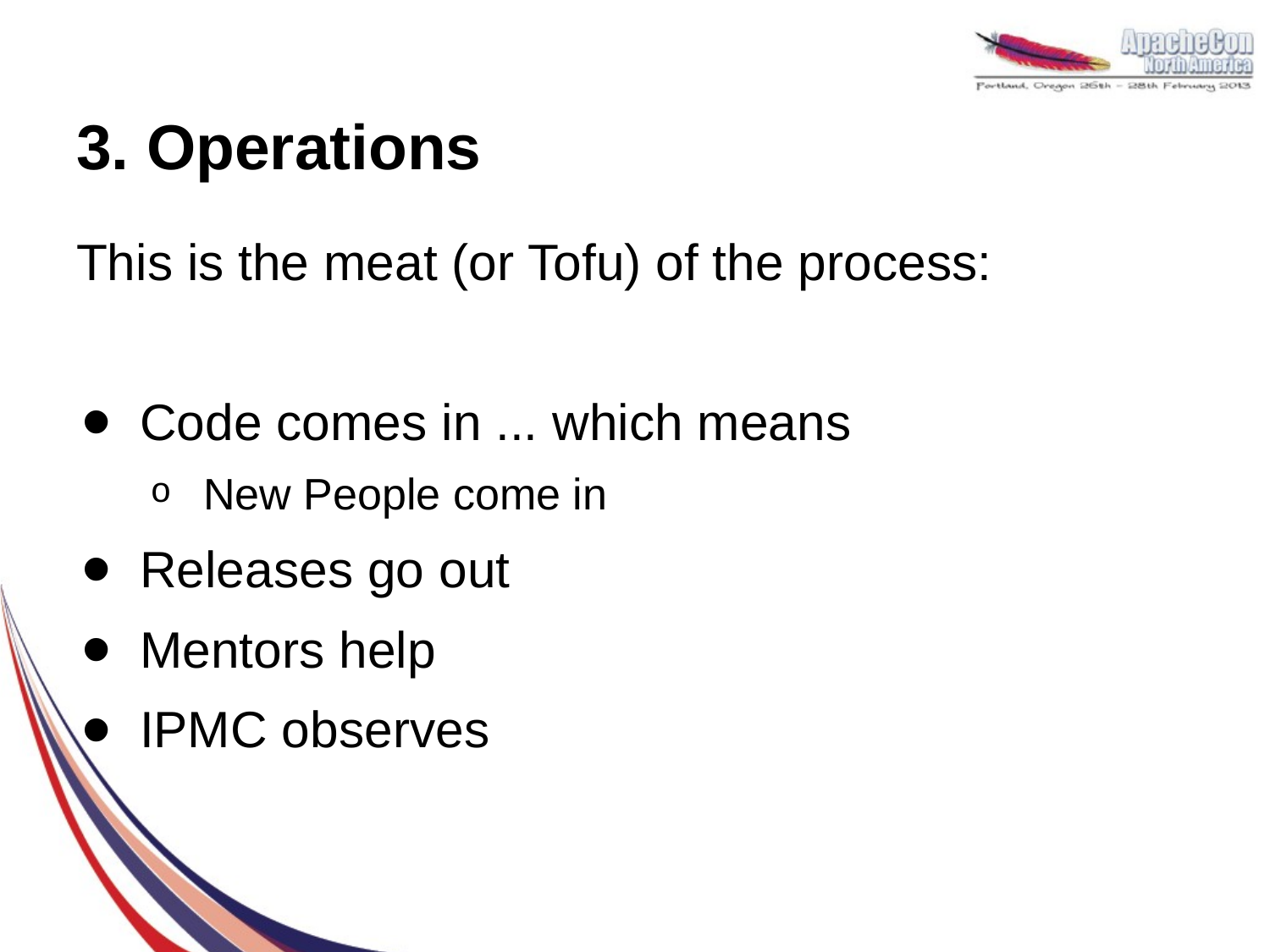

# 3. Operations
This is the meat (or Tofu) of the process:

Code comes in ... which means
New People come in
Releases go out
Mentors help
IPMC observes